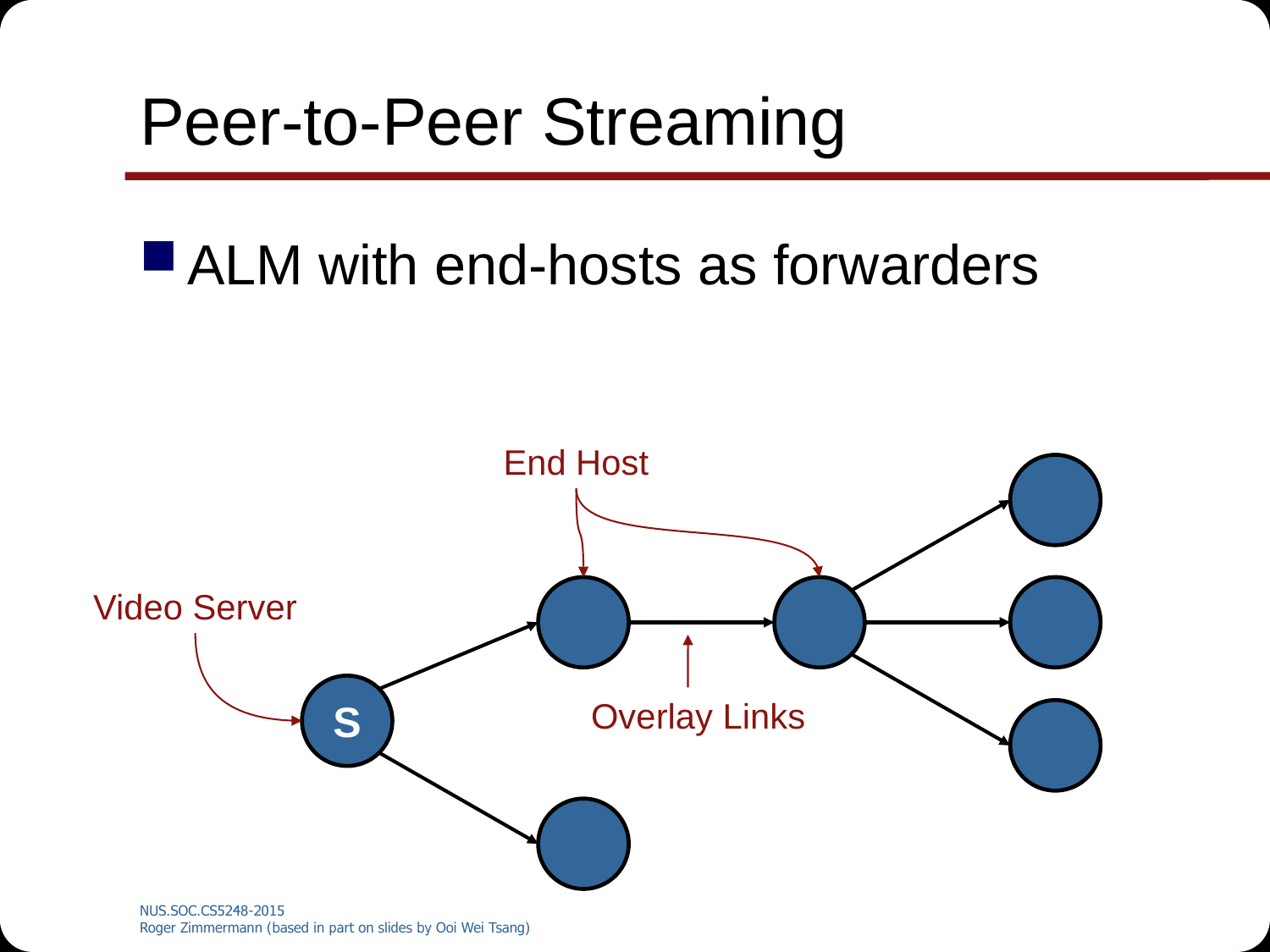

# Peer-to-Peer Streaming
ALM with end-hosts as forwarders
End Host

Video Server

S
Overlay Links

NUS.SOC.CS5248-2015
Roger Zimmermann (based in part on slides by Ooi Wei Tsang)